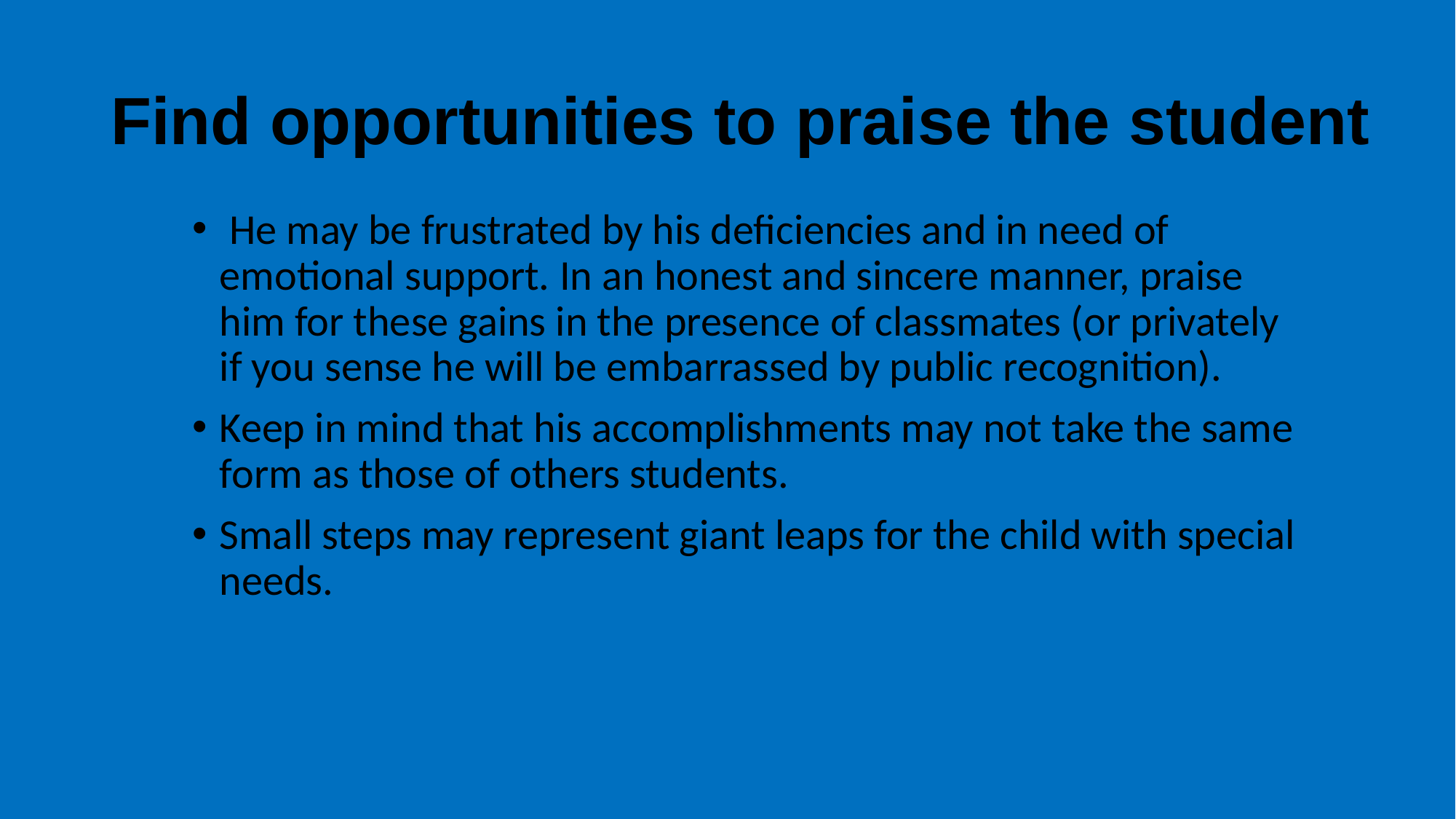

# Find opportunities to praise the student
 He may be frustrated by his deficiencies and in need of emotional support. In an honest and sincere manner, praise him for these gains in the presence of classmates (or privately if you sense he will be embarrassed by public recognition).
Keep in mind that his accomplishments may not take the same form as those of others students.
Small steps may represent giant leaps for the child with special needs.